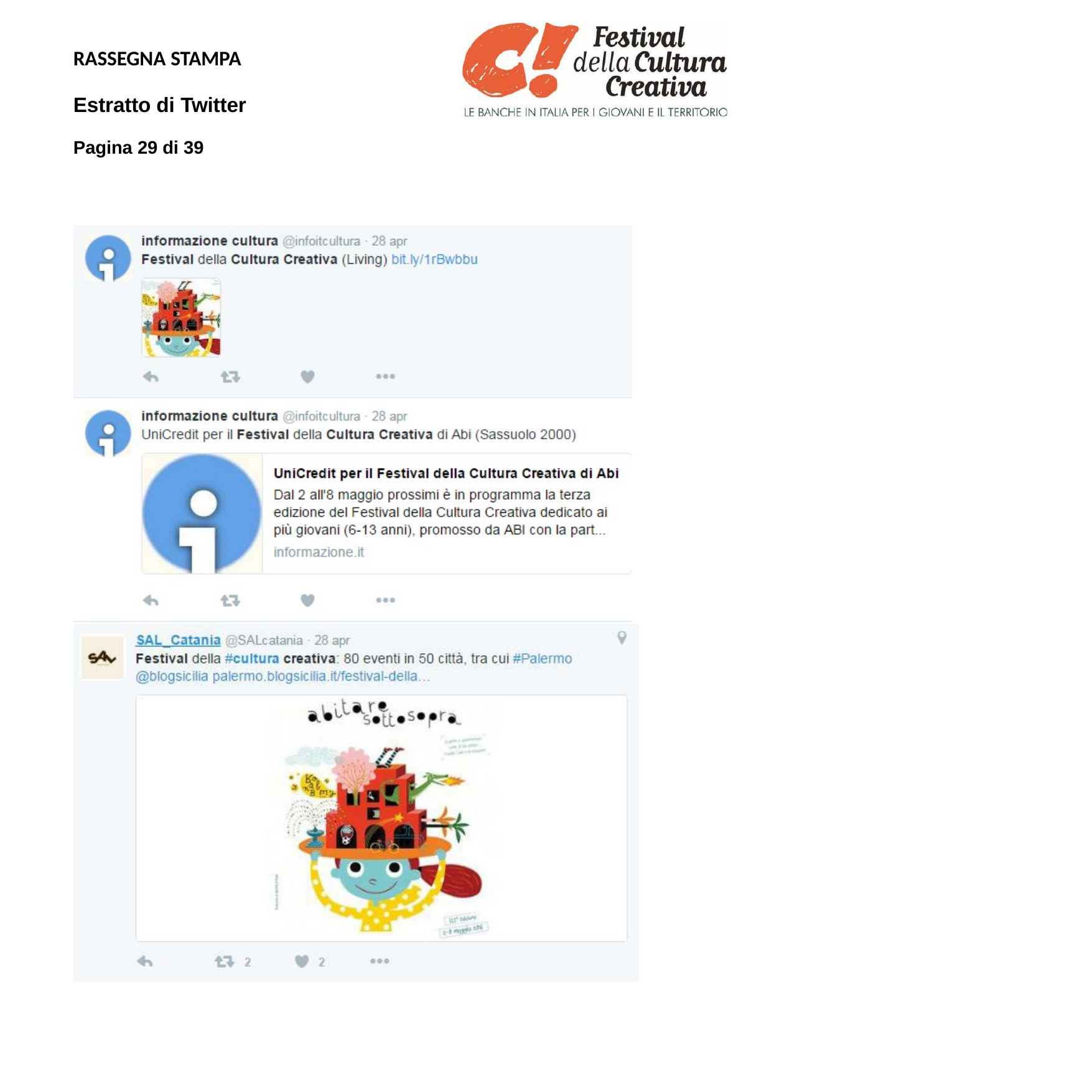

RASSEGNA STAMPA

Estratto di Twitter
Pagina 29 di 39